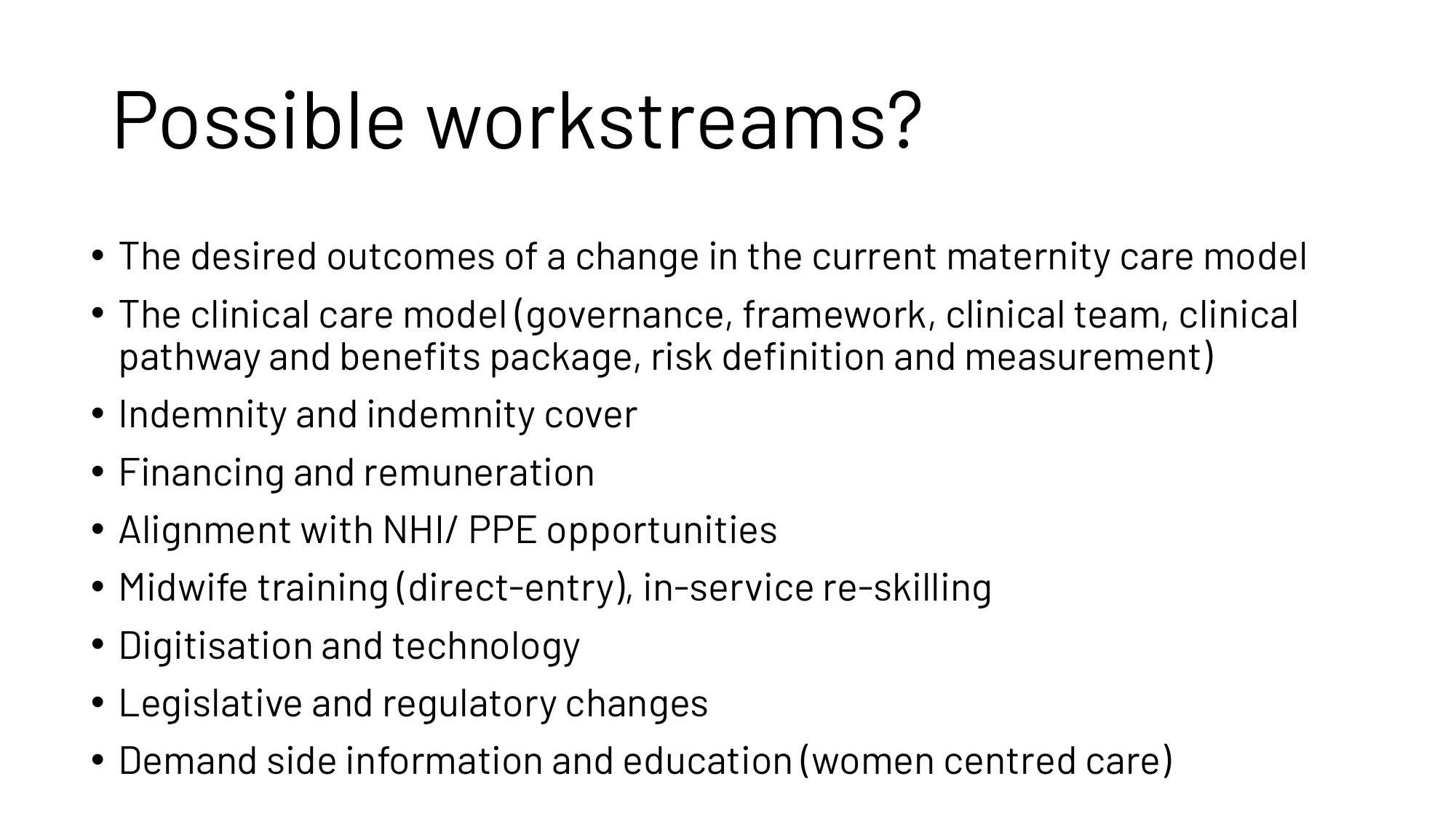

# Possible workstreams?
The desired outcomes of a change in the current maternity care model
The clinical care model (governance, framework, clinical team, clinical pathway and benefits package, risk definition and measurement)
Indemnity and indemnity cover
Financing and remuneration
Alignment with NHI/ PPE opportunities
Midwife training (direct-entry), in-service re-skilling
Digitisation and technology
Legislative and regulatory changes
Demand side information and education (women centred care)